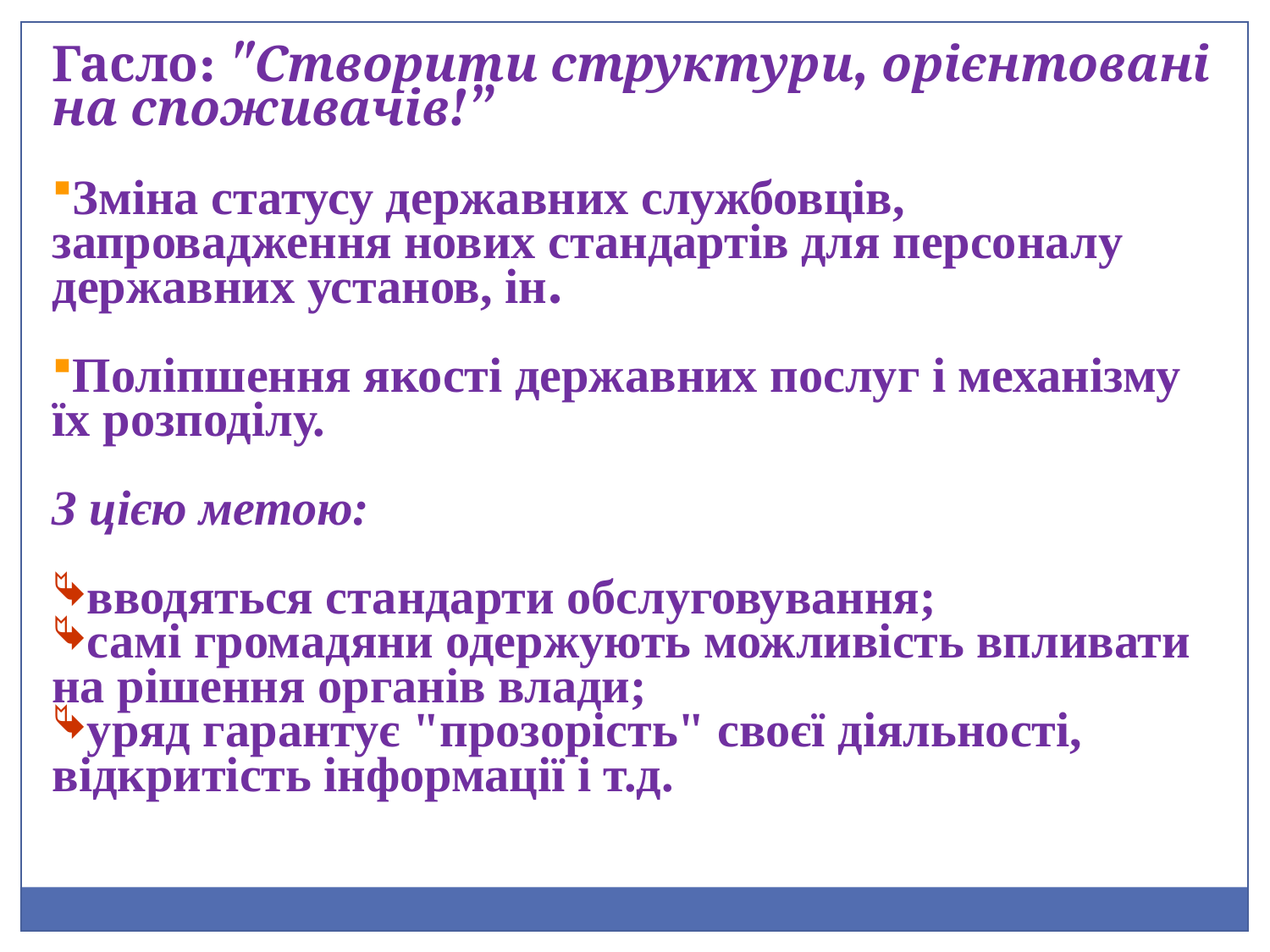

Гасло: "Створити структури, орієнтовані на споживачів!”

Зміна статусу державних службовців, запровадження нових стандартів для персоналу державних установ, ін.

Поліпшення якості державних послуг і механізму їх розподілу.

З цією метою:

вводяться стандарти обслуговування;
самі громадяни одержують можливість впливати на рішення органів влади;
уряд гарантує "прозорість" своєї діяльності, відкритість інформації і т.д.